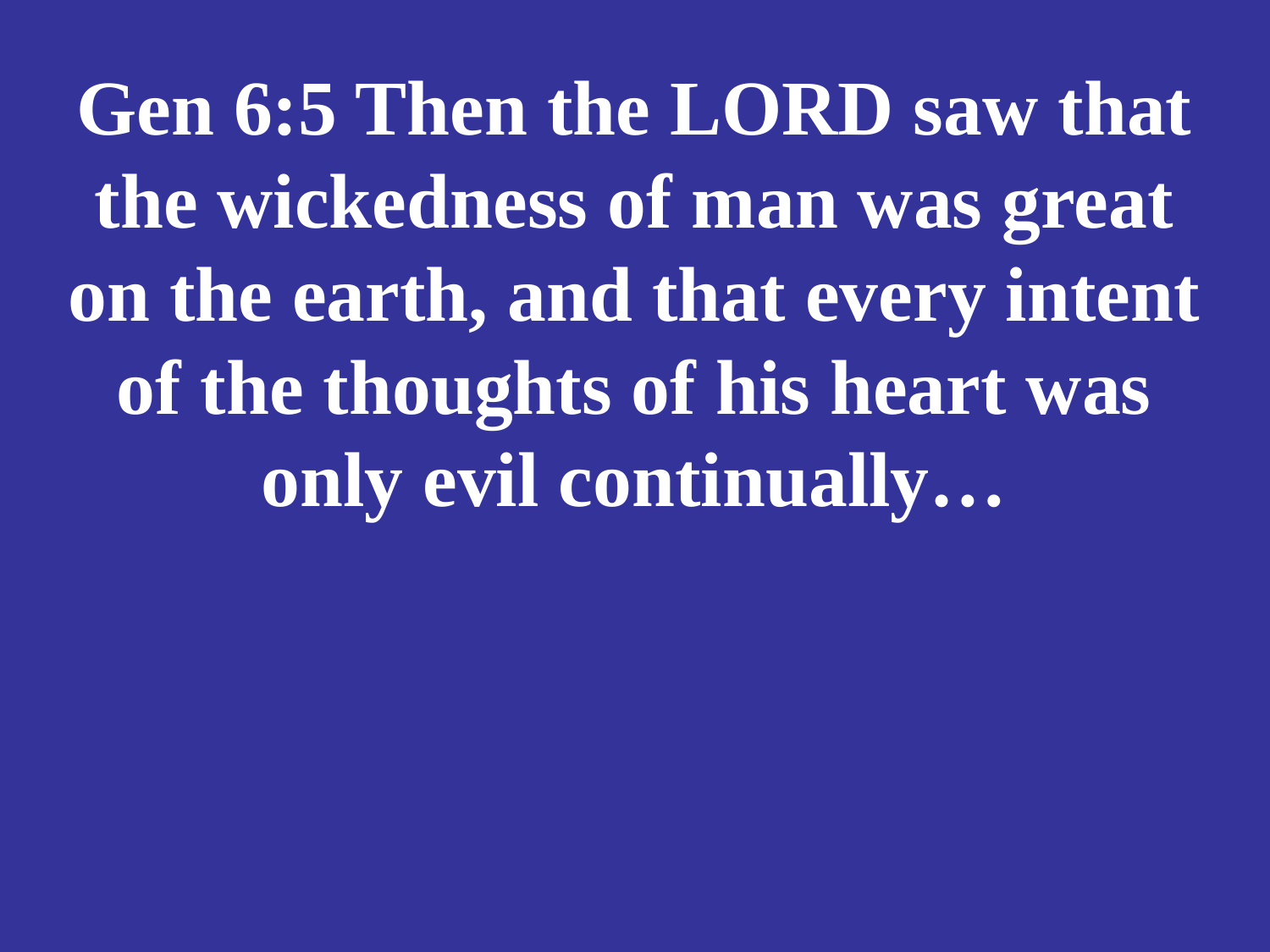

# Gen 6:5 Then the LORD saw that the wickedness of man was great on the earth, and that every intent of the thoughts of his heart was only evil continually…